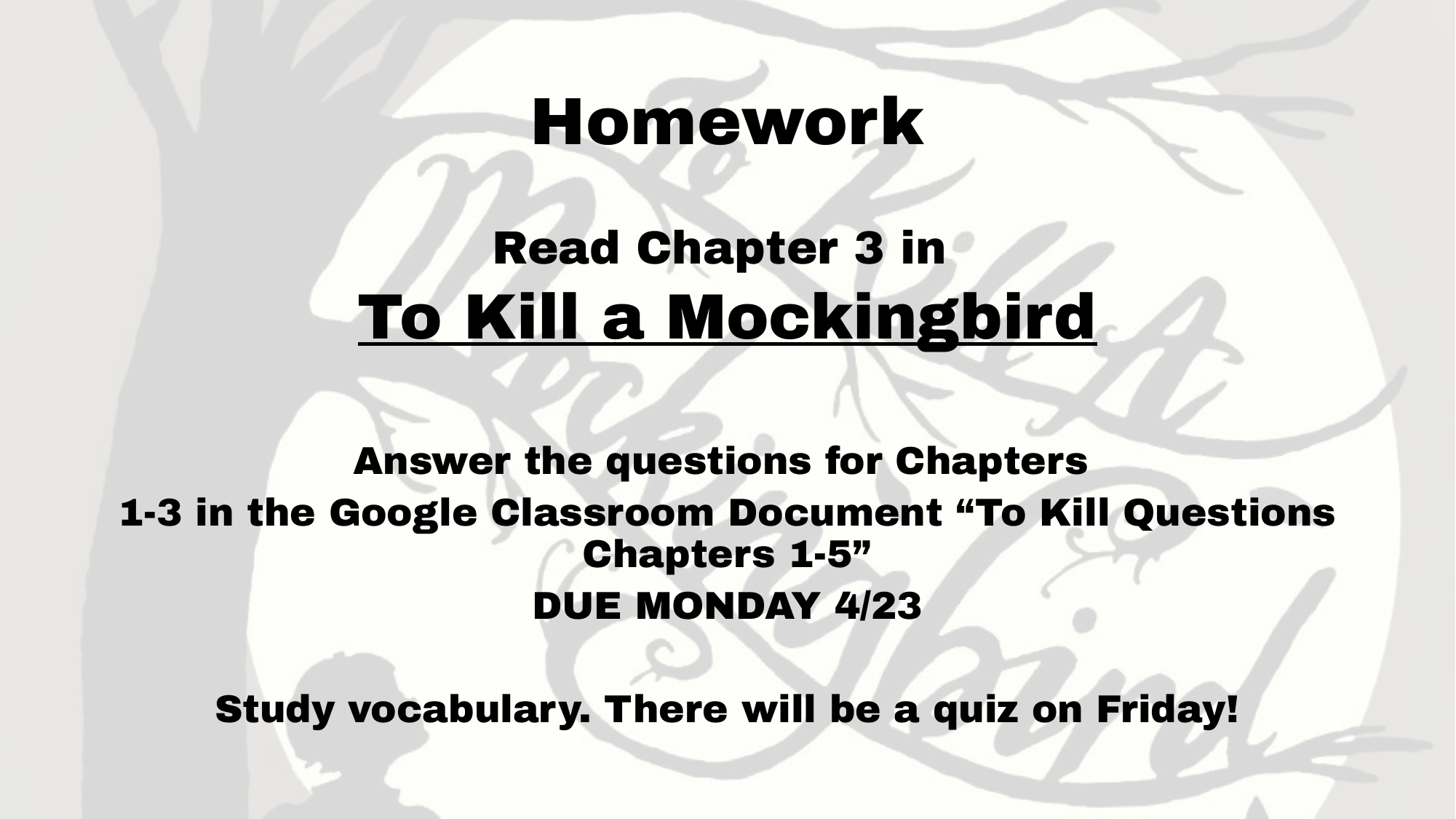

# Homework
Read Chapter 3 in
To Kill a Mockingbird

Answer the questions for Chapters
1-3 in the Google Classroom Document “To Kill Questions Chapters 1-5”
DUE MONDAY 4/23

Study vocabulary. There will be a quiz on Friday!